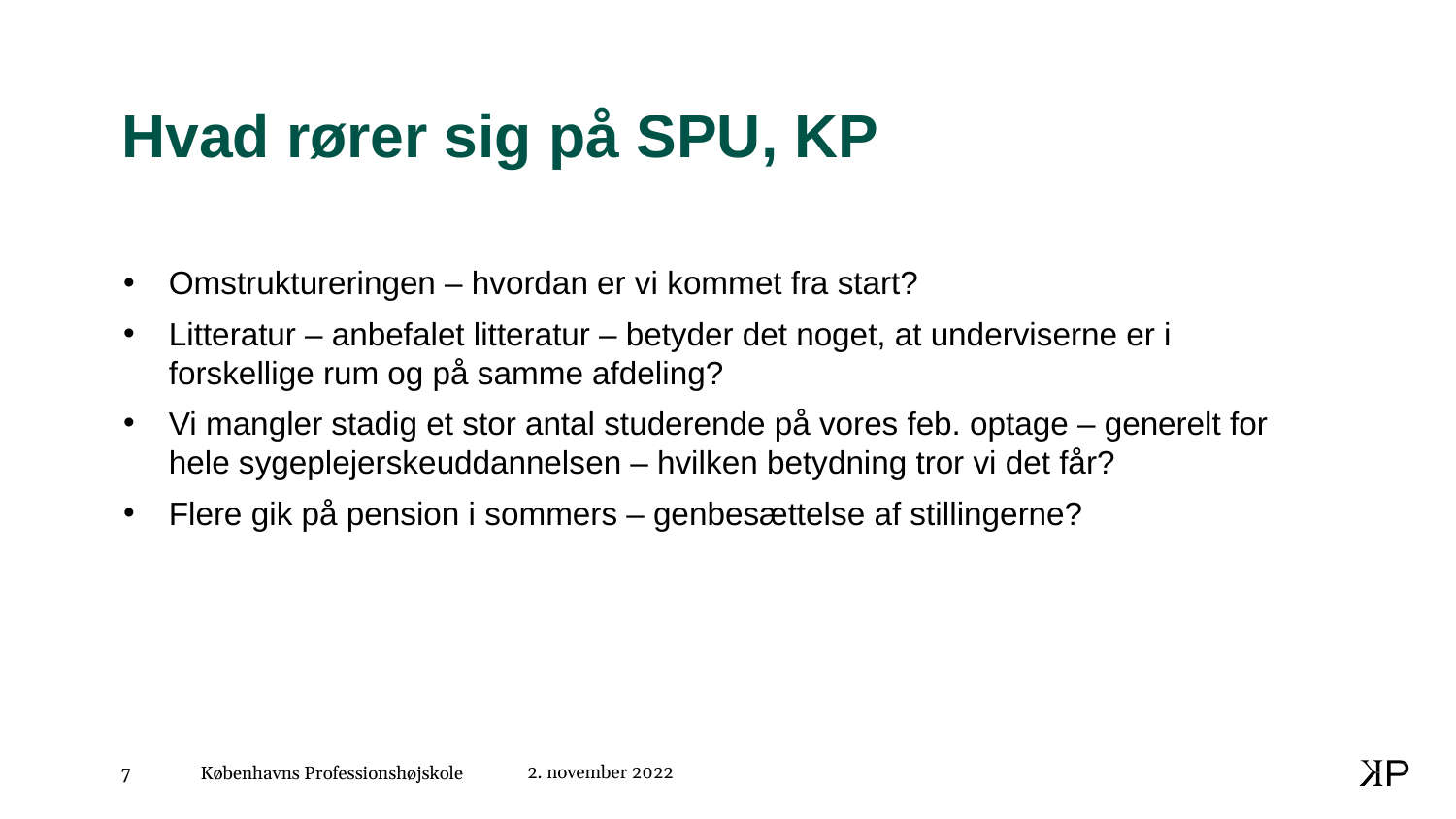

# Hvad rører sig på SPU, KP
Omstruktureringen – hvordan er vi kommet fra start?
Litteratur – anbefalet litteratur – betyder det noget, at underviserne er i forskellige rum og på samme afdeling?
Vi mangler stadig et stor antal studerende på vores feb. optage – generelt for hele sygeplejerskeuddannelsen – hvilken betydning tror vi det får?
Flere gik på pension i sommers – genbesættelse af stillingerne?

2. november 2022